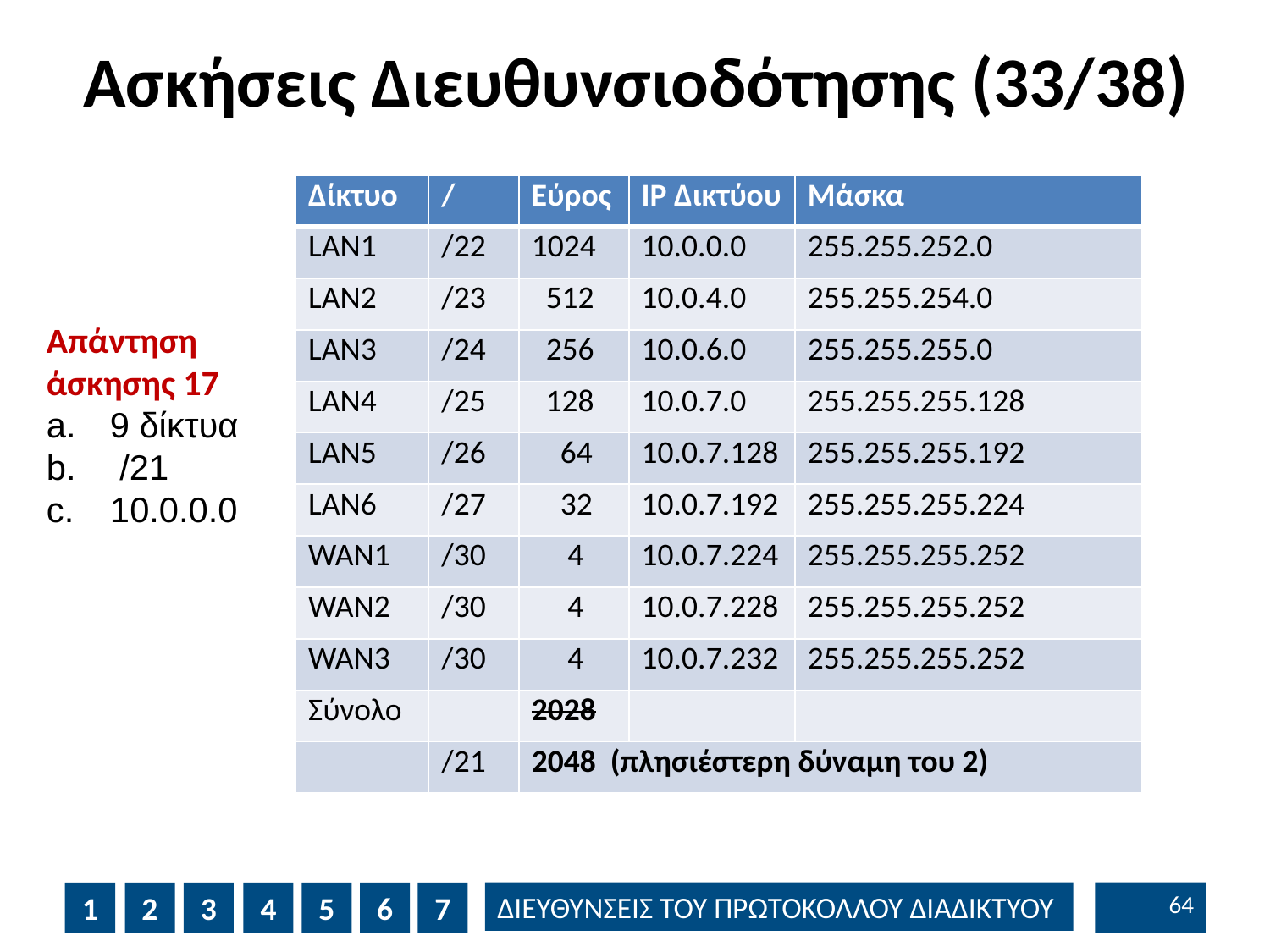

# Ασκήσεις Διευθυνσιοδότησης (33/38)
| Δίκτυο | / | Εύρος | IP Δικτύου | Μάσκα |
| --- | --- | --- | --- | --- |
| LAN1 | /22 | 1024 | 10.0.0.0 | 255.255.252.0 |
| LAN2 | /23 | 512 | 10.0.4.0 | 255.255.254.0 |
| LAN3 | /24 | 256 | 10.0.6.0 | 255.255.255.0 |
| LAN4 | /25 | 128 | 10.0.7.0 | 255.255.255.128 |
| LAN5 | /26 | 64 | 10.0.7.128 | 255.255.255.192 |
| LAN6 | /27 | 32 | 10.0.7.192 | 255.255.255.224 |
| WAN1 | /30 | 4 | 10.0.7.224 | 255.255.255.252 |
| WAN2 | /30 | 4 | 10.0.7.228 | 255.255.255.252 |
| WAN3 | /30 | 4 | 10.0.7.232 | 255.255.255.252 |
| Σύνολο |  | 2028 |  |  |
|  | /21 | 2048 (πλησιέστερη δύναμη του 2) |  |  |
Απάντηση άσκησης 17
9 δίκτυα
 /21
10.0.0.0

64
1
2
3
4
5
6
7